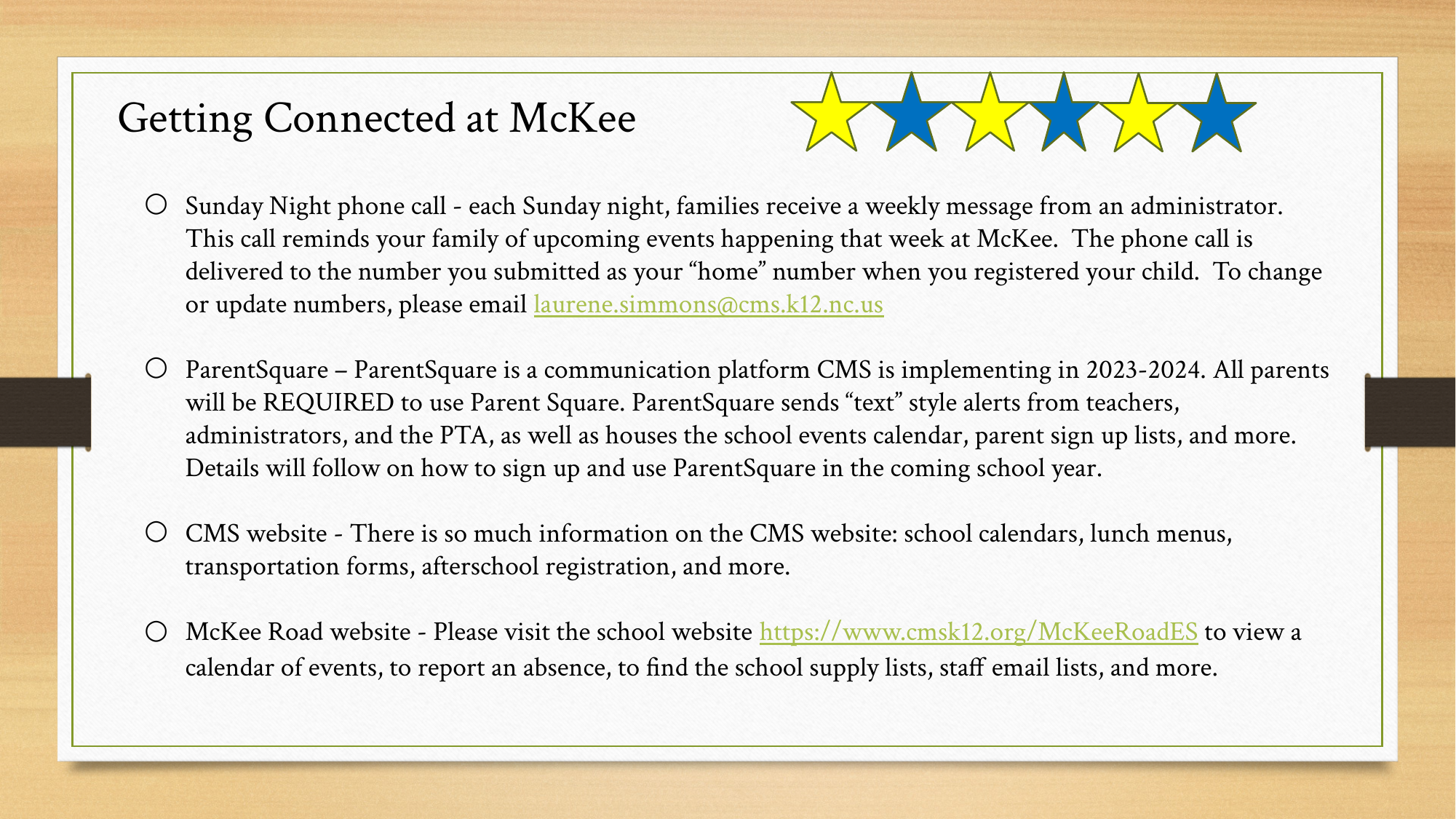

Getting Connected at McKee
Sunday Night phone call - each Sunday night, families receive a weekly message from an administrator.  This call reminds your family of upcoming events happening that week at McKee.  The phone call is delivered to the number you submitted as your “home” number when you registered your child.  To change or update numbers, please email laurene.simmons@cms.k12.nc.us

ParentSquare – ParentSquare is a communication platform CMS is implementing in 2023-2024. All parents will be REQUIRED to use Parent Square. ParentSquare sends “text” style alerts from teachers, administrators, and the PTA, as well as houses the school events calendar, parent sign up lists, and more. Details will follow on how to sign up and use ParentSquare in the coming school year.

CMS website - There is so much information on the CMS website: school calendars, lunch menus, transportation forms, afterschool registration, and more.

McKee Road website - Please visit the school website https://www.cmsk12.org/McKeeRoadES to view a calendar of events, to report an absence, to find the school supply lists, staff email lists, and more.